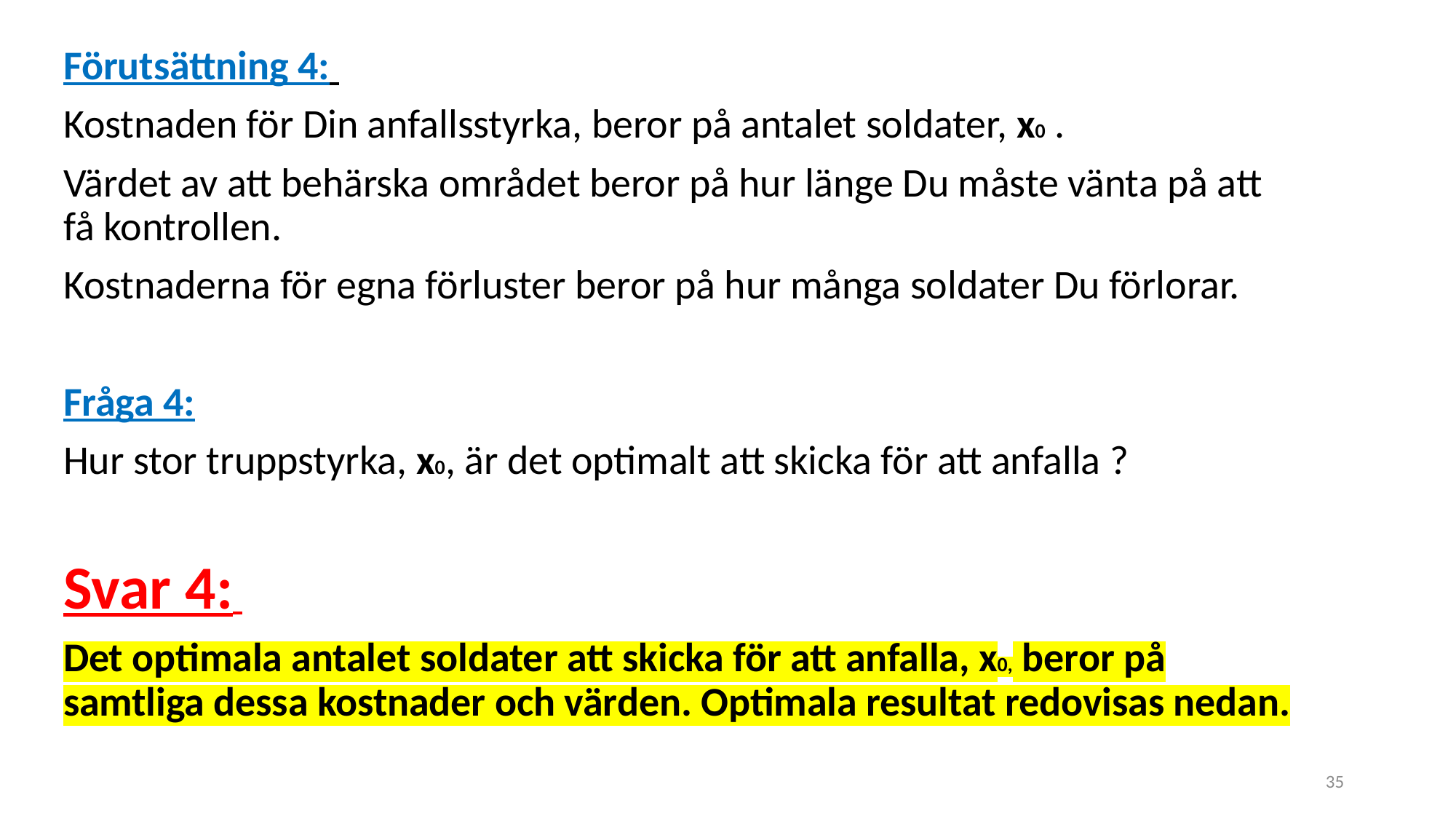

Förutsättning 4:
Kostnaden för Din anfallsstyrka, beror på antalet soldater, x0 .
Värdet av att behärska området beror på hur länge Du måste vänta på att få kontrollen.
Kostnaderna för egna förluster beror på hur många soldater Du förlorar.

Fråga 4:
Hur stor truppstyrka, x0, är det optimalt att skicka för att anfalla ?

Svar 4:
Det optimala antalet soldater att skicka för att anfalla, x0, beror på samtliga dessa kostnader och värden. Optimala resultat redovisas nedan.
35